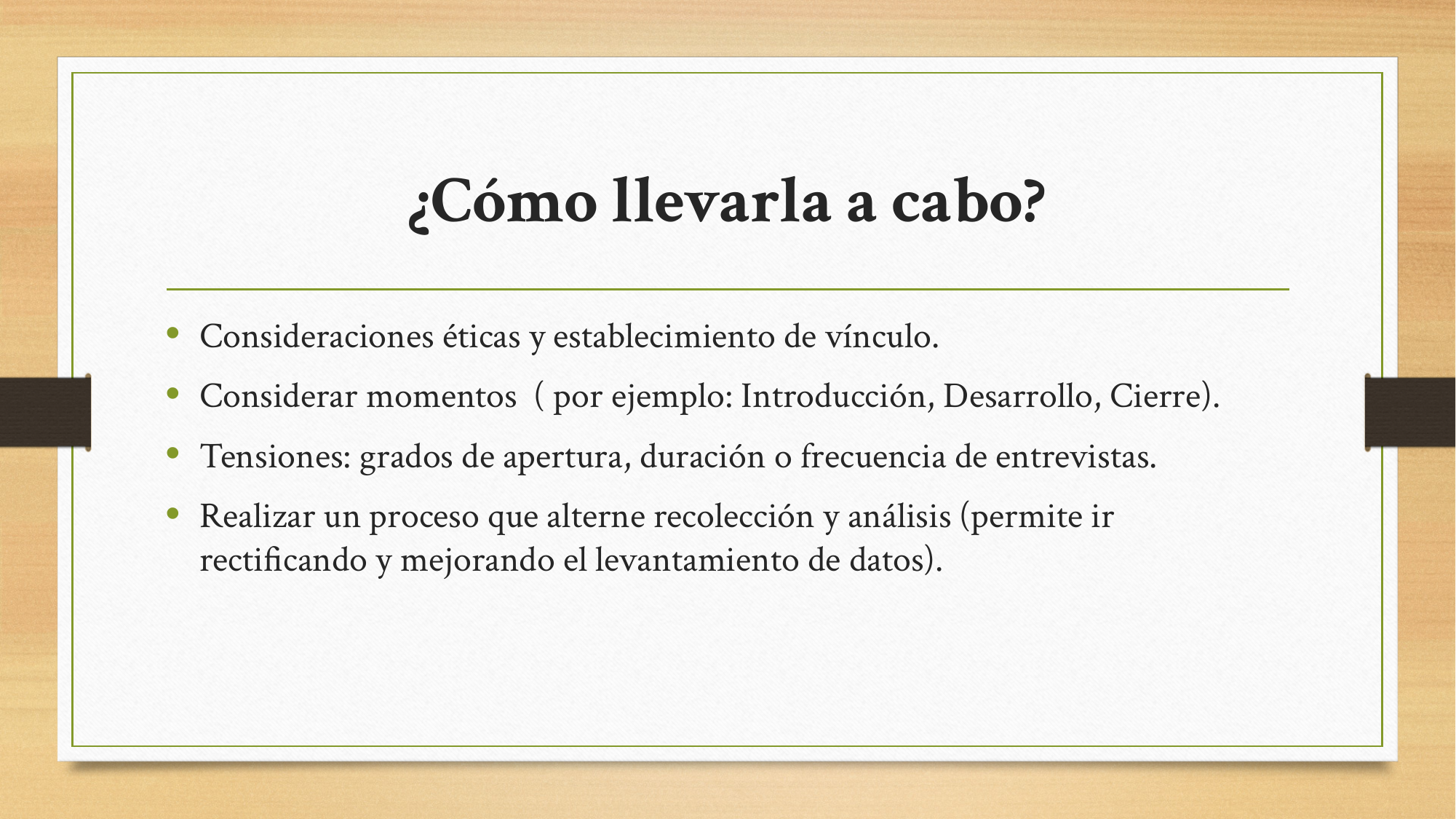

# ¿Cómo llevarla a cabo?
Consideraciones éticas y establecimiento de vínculo.
Considerar momentos  ( por ejemplo: Introducción, Desarrollo, Cierre).
Tensiones: grados de apertura, duración o frecuencia de entrevistas.
Realizar un proceso que alterne recolección y análisis (permite ir rectificando y mejorando el levantamiento de datos).